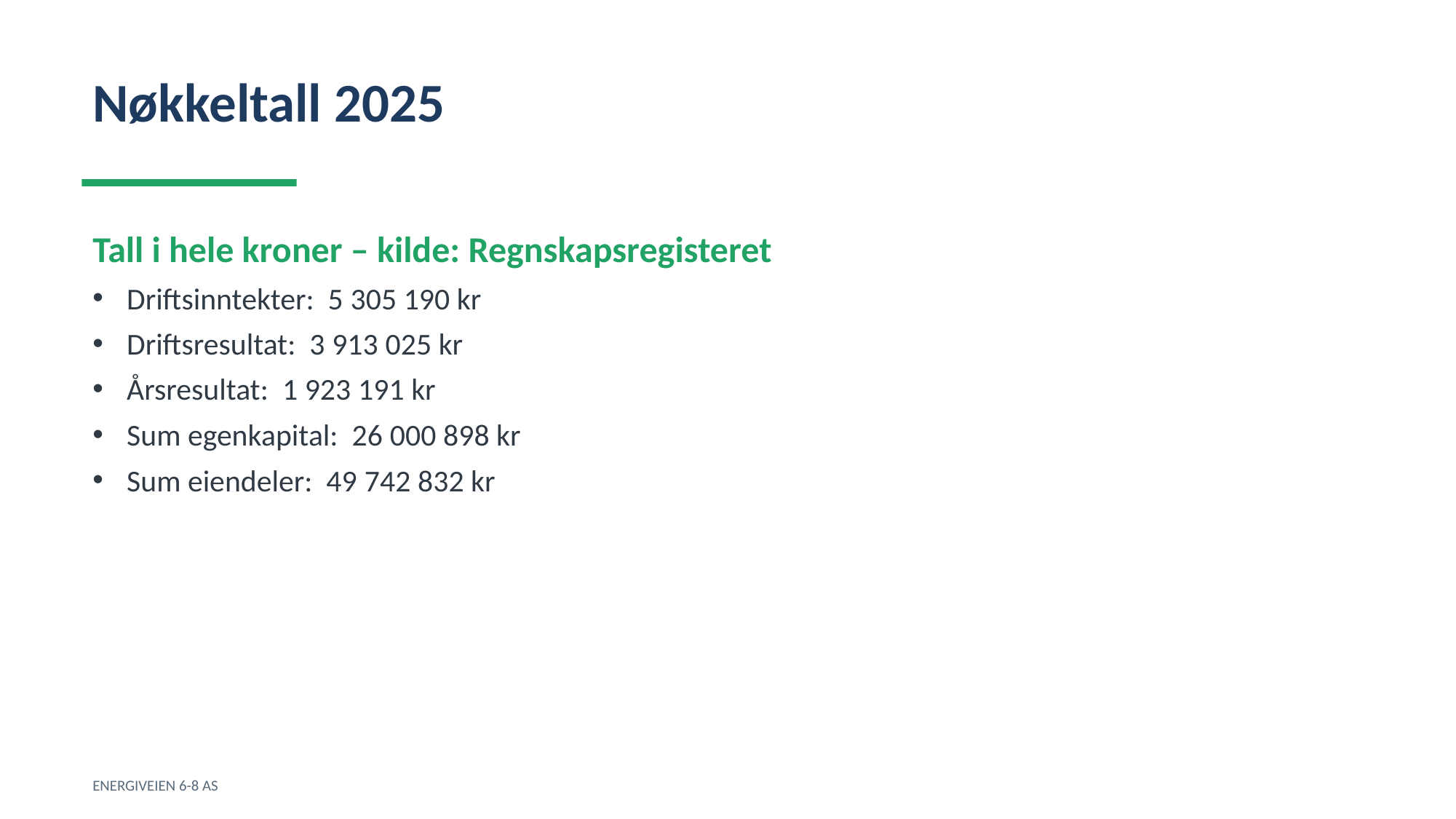

Nøkkeltall 2025

Tall i hele kroner – kilde: Regnskapsregisteret
Driftsinntekter:  5 305 190 kr
Driftsresultat:  3 913 025 kr
Årsresultat:  1 923 191 kr
Sum egenkapital:  26 000 898 kr
Sum eiendeler:  49 742 832 kr
ENERGIVEIEN 6-8 AS